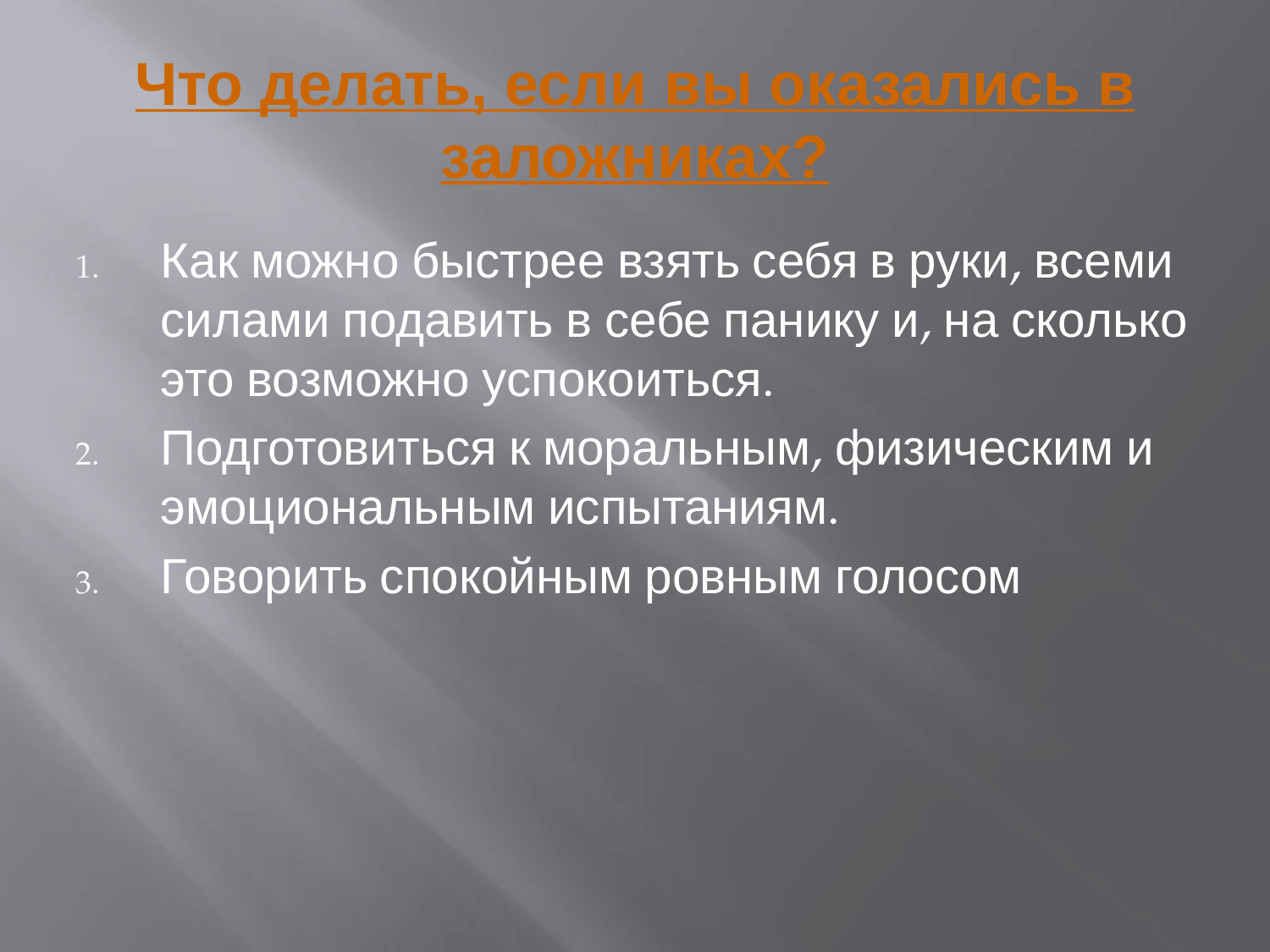

# Что делать, если вы оказались в заложниках?
Как можно быстрее взять себя в руки, всеми силами подавить в себе панику и, на сколько это возможно успокоиться.
Подготовиться к моральным, физическим и эмоциональным испытаниям.
Говорить спокойным ровным голосом